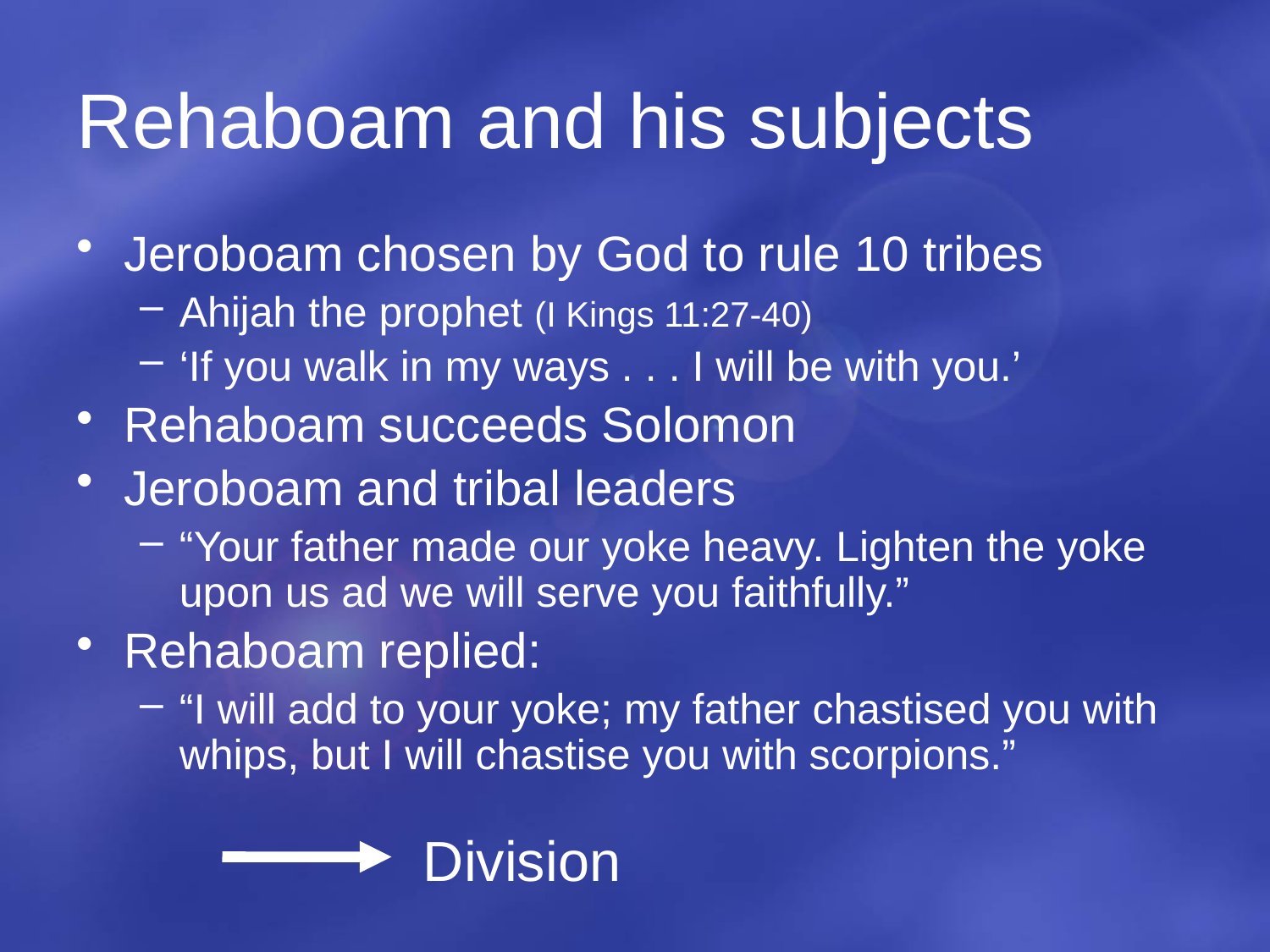

# Rehaboam and his subjects
Jeroboam chosen by God to rule 10 tribes
Ahijah the prophet (I Kings 11:27-40)
‘If you walk in my ways . . . I will be with you.’
Rehaboam succeeds Solomon
Jeroboam and tribal leaders
“Your father made our yoke heavy. Lighten the yoke upon us ad we will serve you faithfully.”
Rehaboam replied:
“I will add to your yoke; my father chastised you with whips, but I will chastise you with scorpions.”
Division